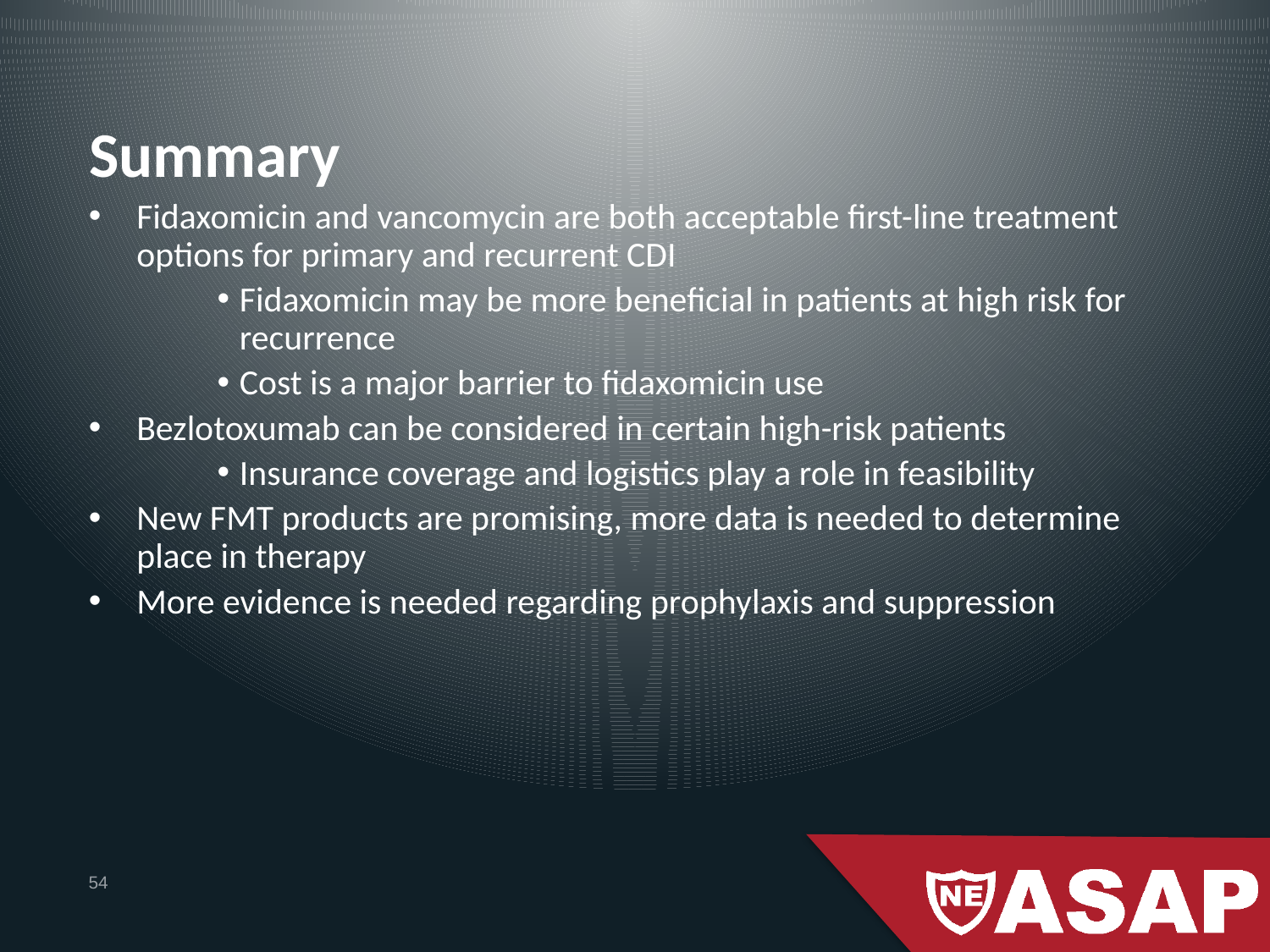

# Summary
Fidaxomicin and vancomycin are both acceptable first-line treatment options for primary and recurrent CDI
Fidaxomicin may be more beneficial in patients at high risk for recurrence
Cost is a major barrier to fidaxomicin use
Bezlotoxumab can be considered in certain high-risk patients
Insurance coverage and logistics play a role in feasibility
New FMT products are promising, more data is needed to determine place in therapy
More evidence is needed regarding prophylaxis and suppression

54